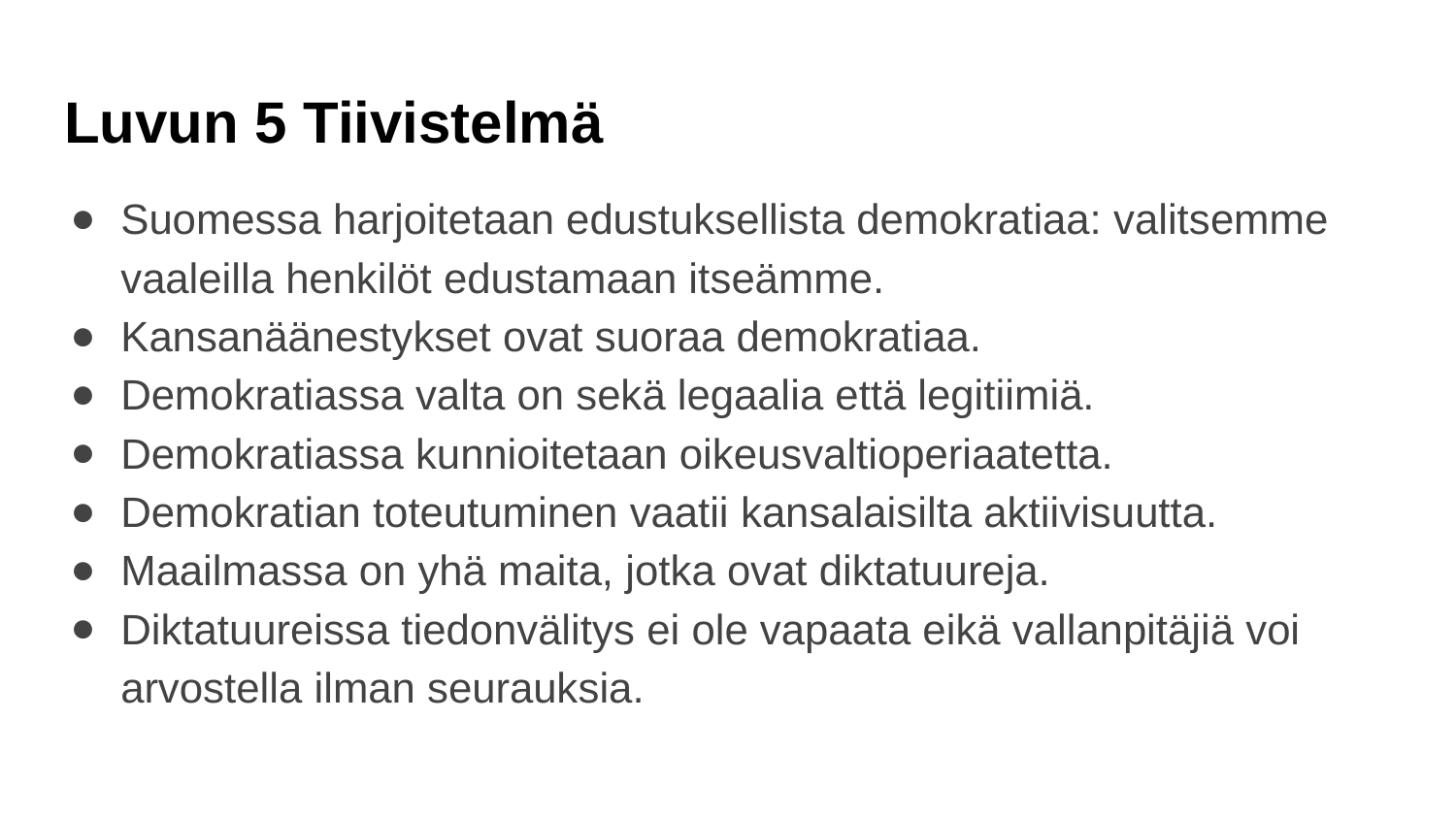

# Luvun 5 Tiivistelmä
Suomessa harjoitetaan edustuksellista demokratiaa: valitsemme vaaleilla henkilöt edustamaan itseämme.
Kansanäänestykset ovat suoraa demokratiaa.
Demokratiassa valta on sekä legaalia että legitiimiä.
Demokratiassa kunnioitetaan oikeusvaltioperiaatetta.
Demokratian toteutuminen vaatii kansalaisilta aktiivisuutta.
Maailmassa on yhä maita, jotka ovat diktatuureja.
Diktatuureissa tiedonvälitys ei ole vapaata eikä vallanpitäjiä voi arvostella ilman seurauksia.